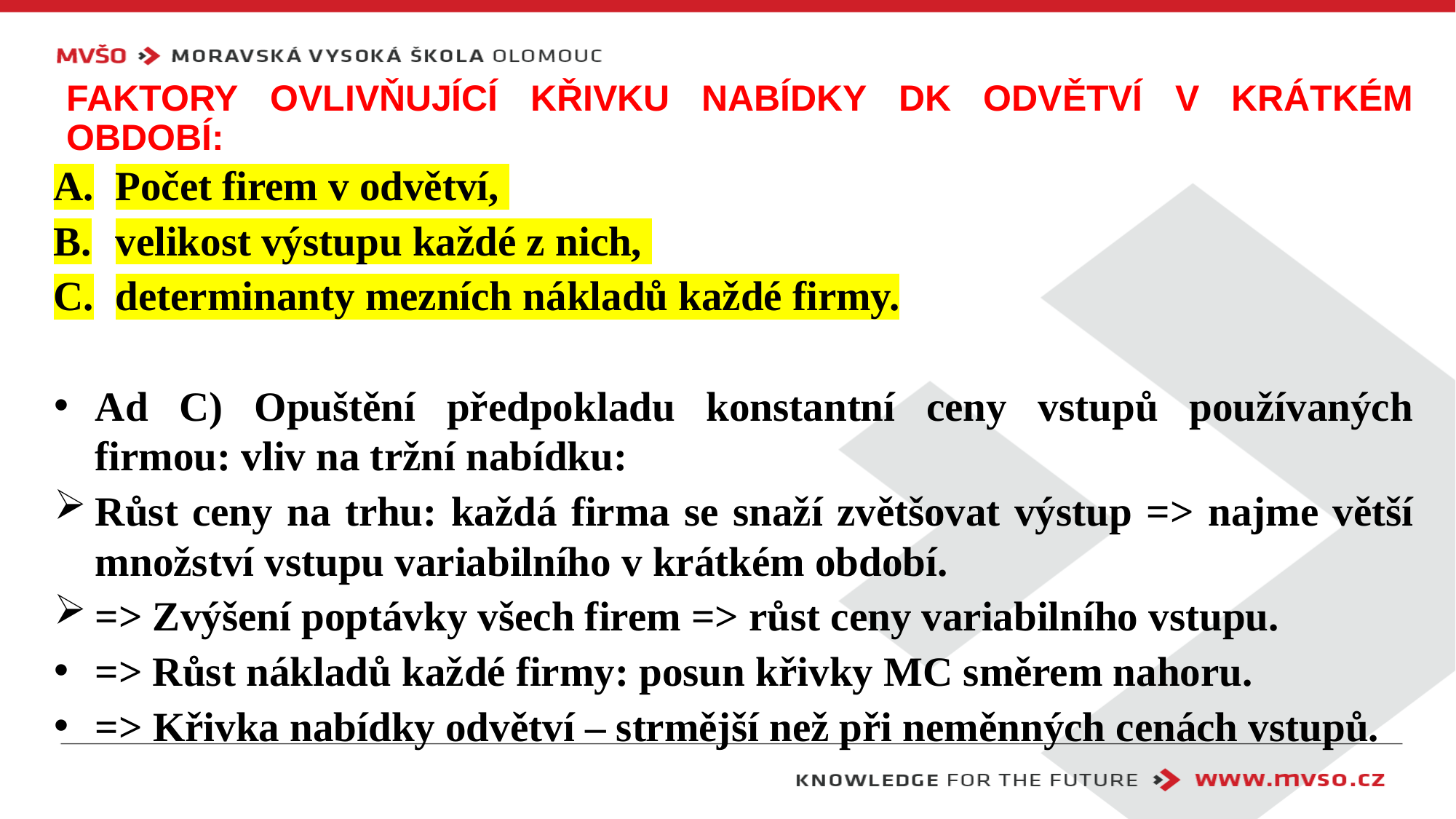

# Faktory ovlivňující křivku nabídky DK odvětví v krátkém období:
Počet firem v odvětví,
velikost výstupu každé z nich,
determinanty mezních nákladů každé firmy.

Ad C) Opuštění předpokladu konstantní ceny vstupů používaných firmou: vliv na tržní nabídku:
Růst ceny na trhu: každá firma se snaží zvětšovat výstup => najme větší množství vstupu variabilního v krátkém období.
=> Zvýšení poptávky všech firem => růst ceny variabilního vstupu.
=> Růst nákladů každé firmy: posun křivky MC směrem nahoru.
=> Křivka nabídky odvětví – strmější než při neměnných cenách vstupů.